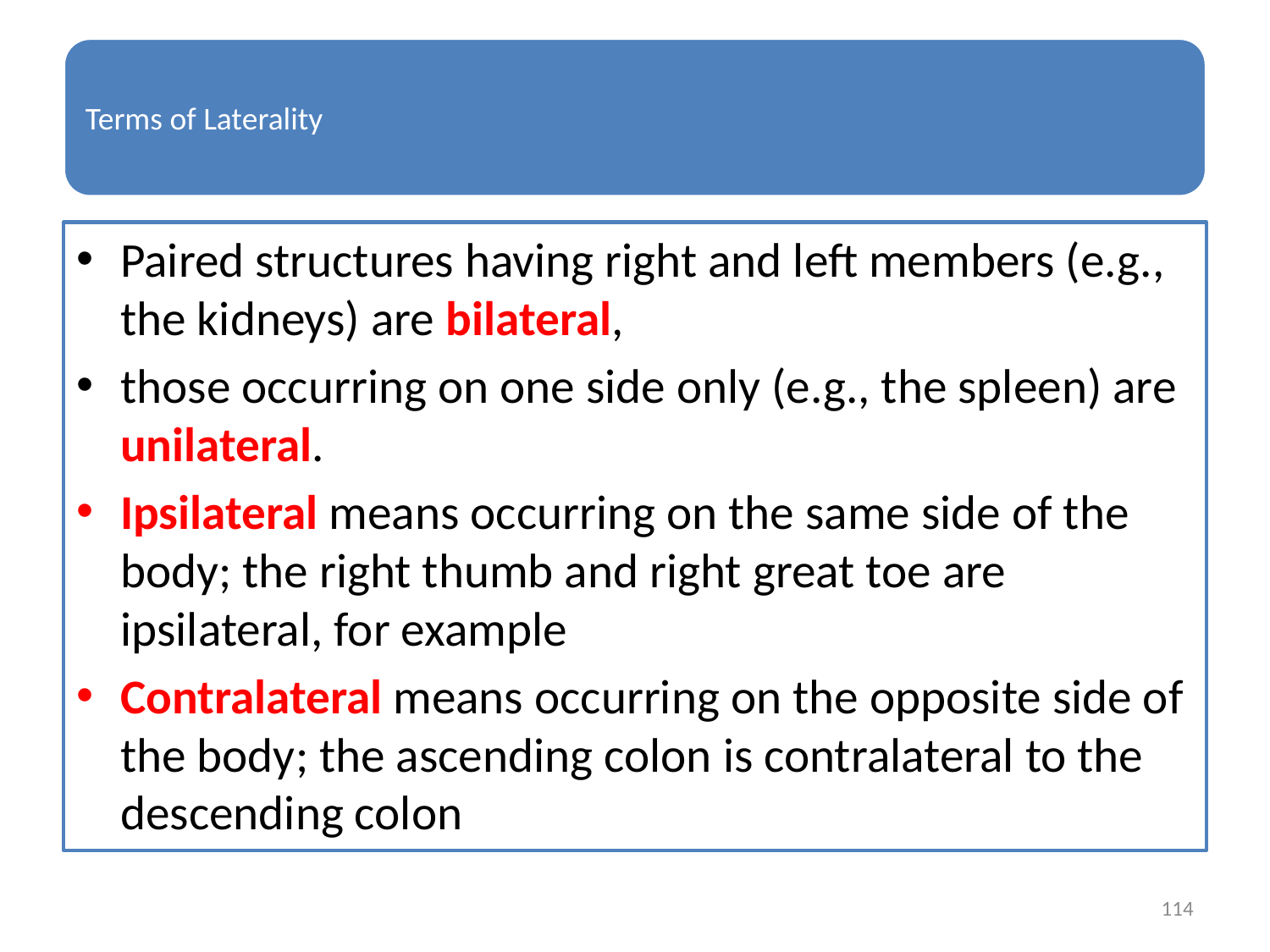

Terms of Laterality
Paired structures having right and left members (e.g., the kidneys) are bilateral,
those occurring on one side only (e.g., the spleen) are unilateral.
Ipsilateral means occurring on the same side of the body; the right thumb and right great toe are ipsilateral, for example
Contralateral means occurring on the opposite side of the body; the ascending colon is contralateral to the descending colon

114